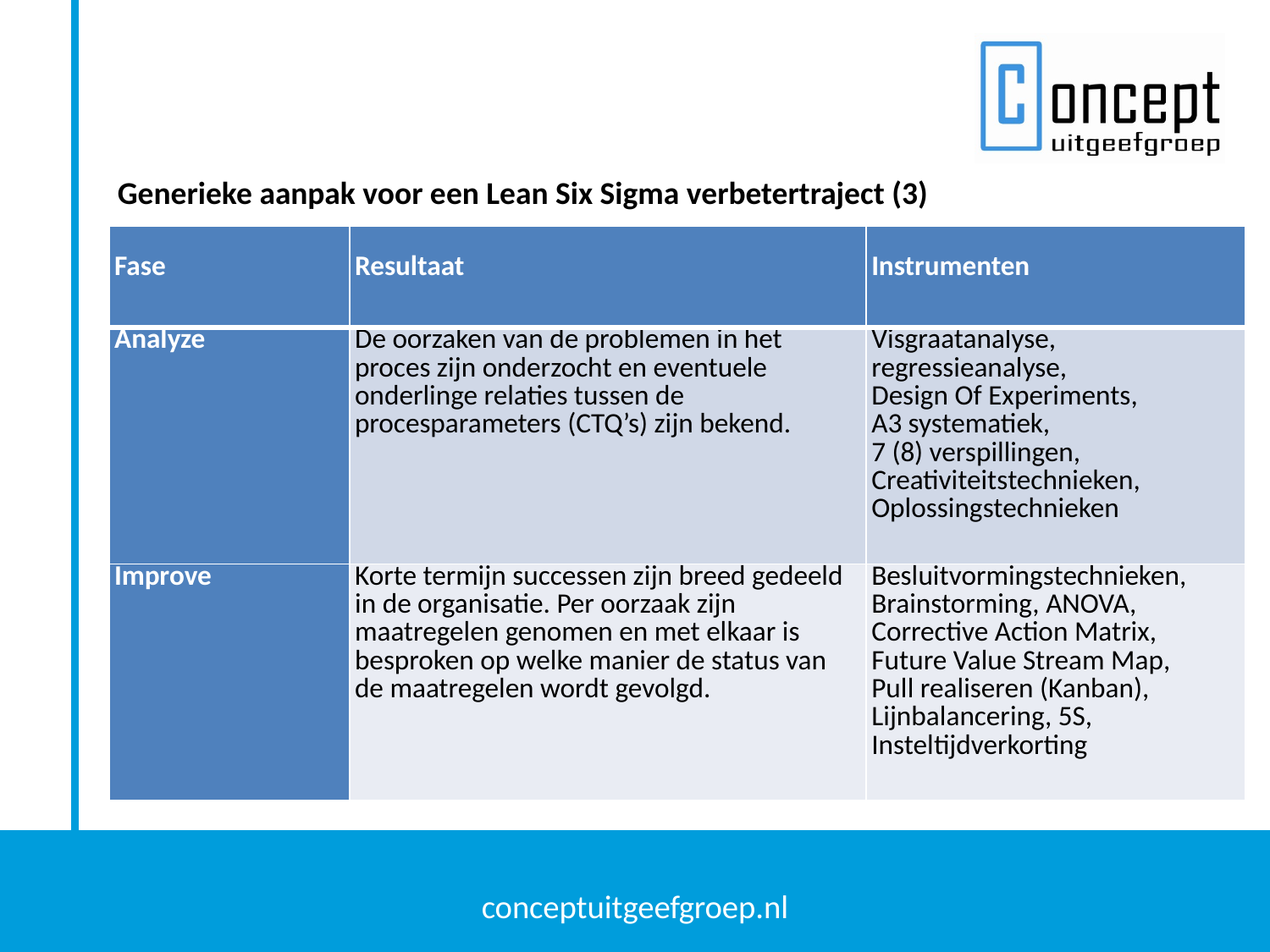

Generieke aanpak voor een Lean Six Sigma verbetertraject (3)

| Fase | Resultaat | Instrumenten |
| --- | --- | --- |
| Analyze | De oorzaken van de problemen in het proces zijn onderzocht en eventuele onderlinge relaties tussen de procesparameters (CTQ’s) zijn bekend. | Visgraatanalyse, regressieanalyse, Design Of Experiments, A3 systematiek, 7 (8) verspillingen, Creativiteitstechnieken, Oplossingstechnieken |
| Improve | Korte termijn successen zijn breed gedeeld in de organisatie. Per oorzaak zijn maatregelen genomen en met elkaar is besproken op welke manier de status van de maatregelen wordt gevolgd. | Besluitvormingstechnieken, Brainstorming, ANOVA, Corrective Action Matrix, Future Value Stream Map, Pull realiseren (Kanban), Lijnbalancering, 5S, Insteltijdverkorting |